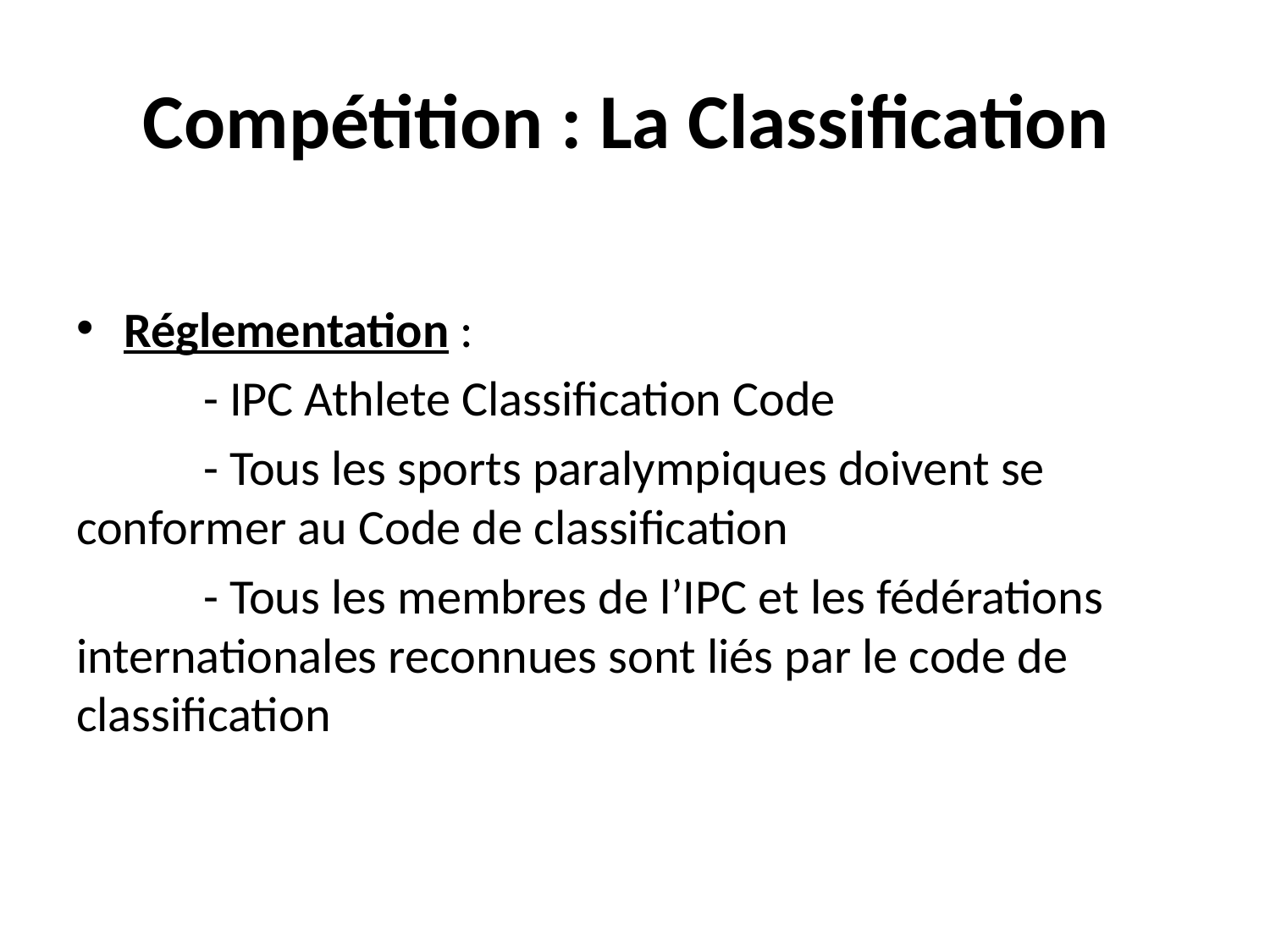

# Compétition : La Classification

Réglementation :
	- IPC Athlete Classification Code
	- Tous les sports paralympiques doivent se conformer au Code de classification
	- Tous les membres de l’IPC et les fédérations internationales reconnues sont liés par le code de classification